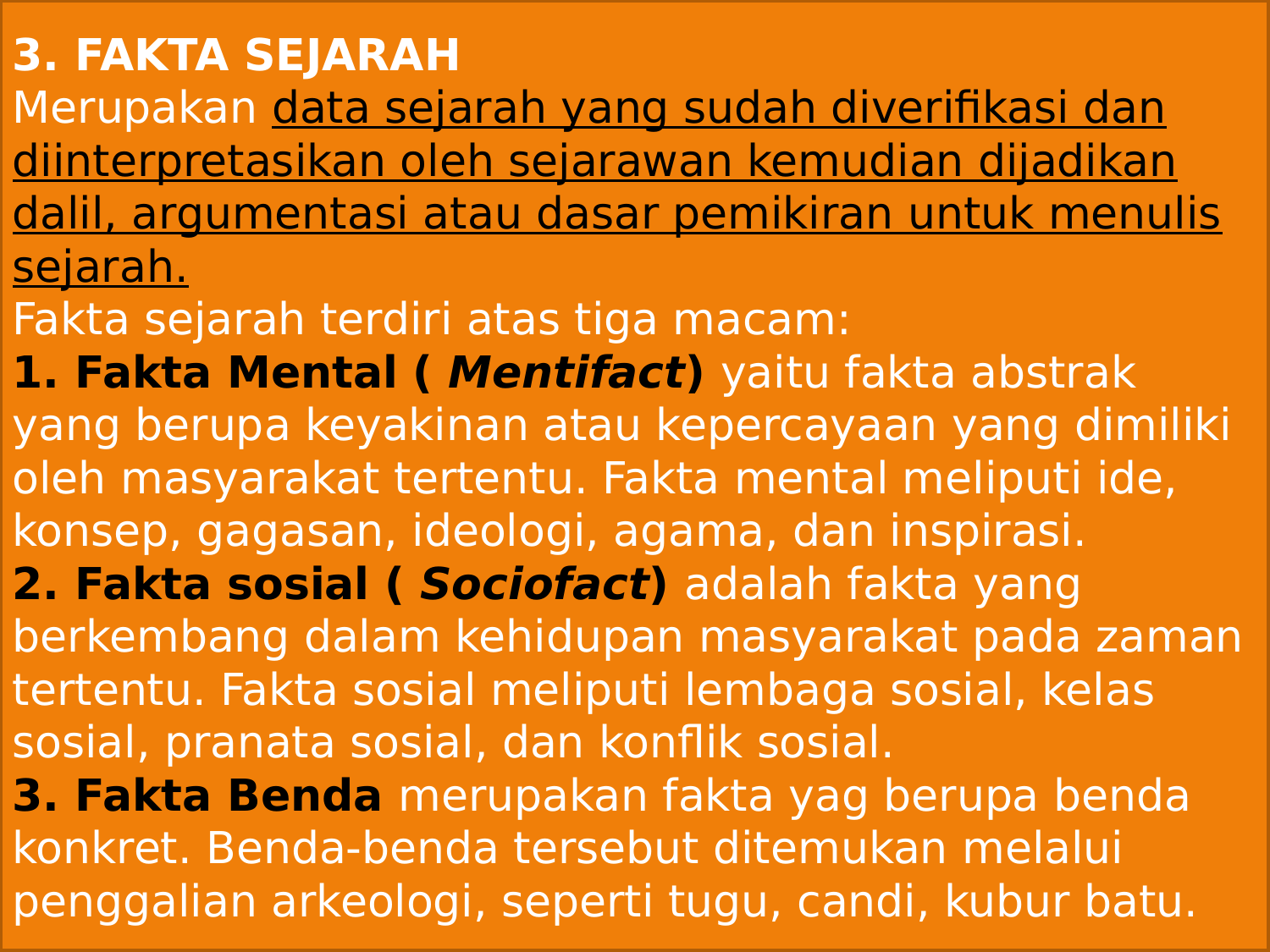

3. FAKTA SEJARAH
Merupakan data sejarah yang sudah diverifikasi dan diinterpretasikan oleh sejarawan kemudian dijadikan dalil, argumentasi atau dasar pemikiran untuk menulis sejarah.
Fakta sejarah terdiri atas tiga macam:
1. Fakta Mental ( Mentifact) yaitu fakta abstrak yang berupa keyakinan atau kepercayaan yang dimiliki oleh masyarakat tertentu. Fakta mental meliputi ide, konsep, gagasan, ideologi, agama, dan inspirasi.
2. Fakta sosial ( Sociofact) adalah fakta yang berkembang dalam kehidupan masyarakat pada zaman tertentu. Fakta sosial meliputi lembaga sosial, kelas sosial, pranata sosial, dan konflik sosial.
3. Fakta Benda merupakan fakta yag berupa benda konkret. Benda-benda tersebut ditemukan melalui penggalian arkeologi, seperti tugu, candi, kubur batu.